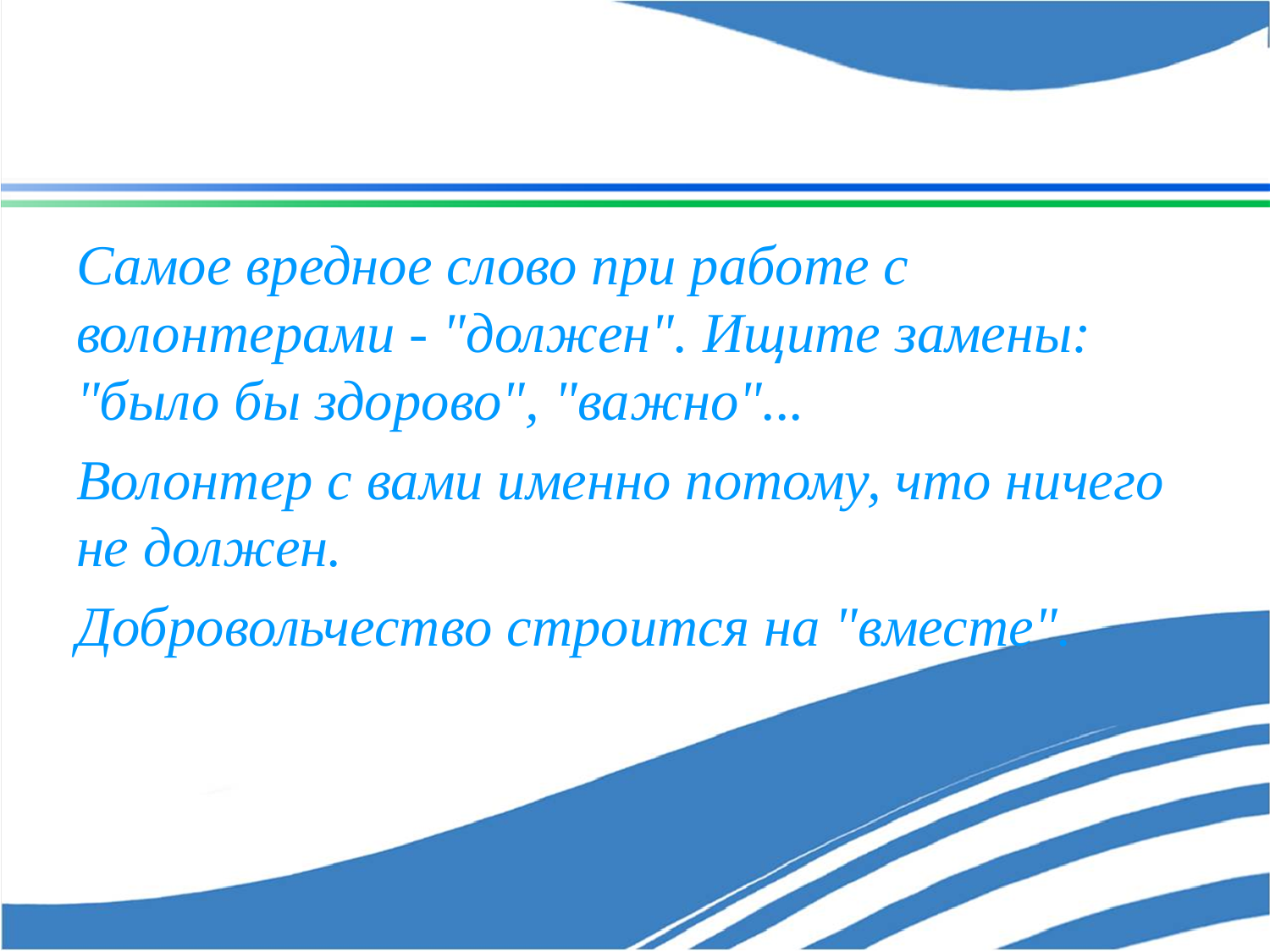

#
Самое вредное слово при работе с волонтерами - "должен". Ищите замены: "было бы здорово", "важно"...
Волонтер с вами именно потому, что ничего не должен.
Добровольчество строится на "вместе".